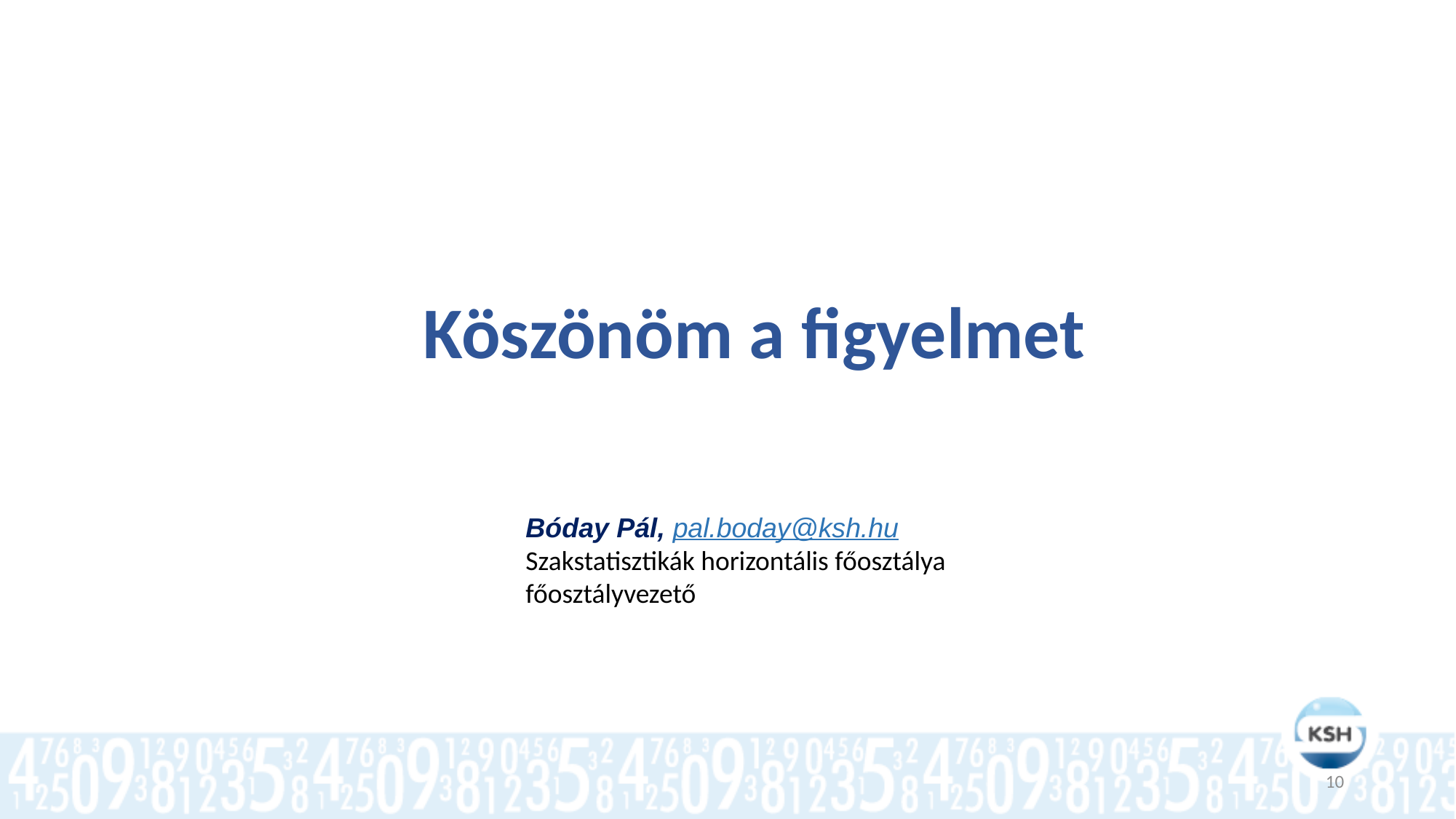

Köszönöm a figyelmet

Bóday Pál, pal.boday@ksh.hu
Szakstatisztikák horizontális főosztálya
főosztályvezető

10